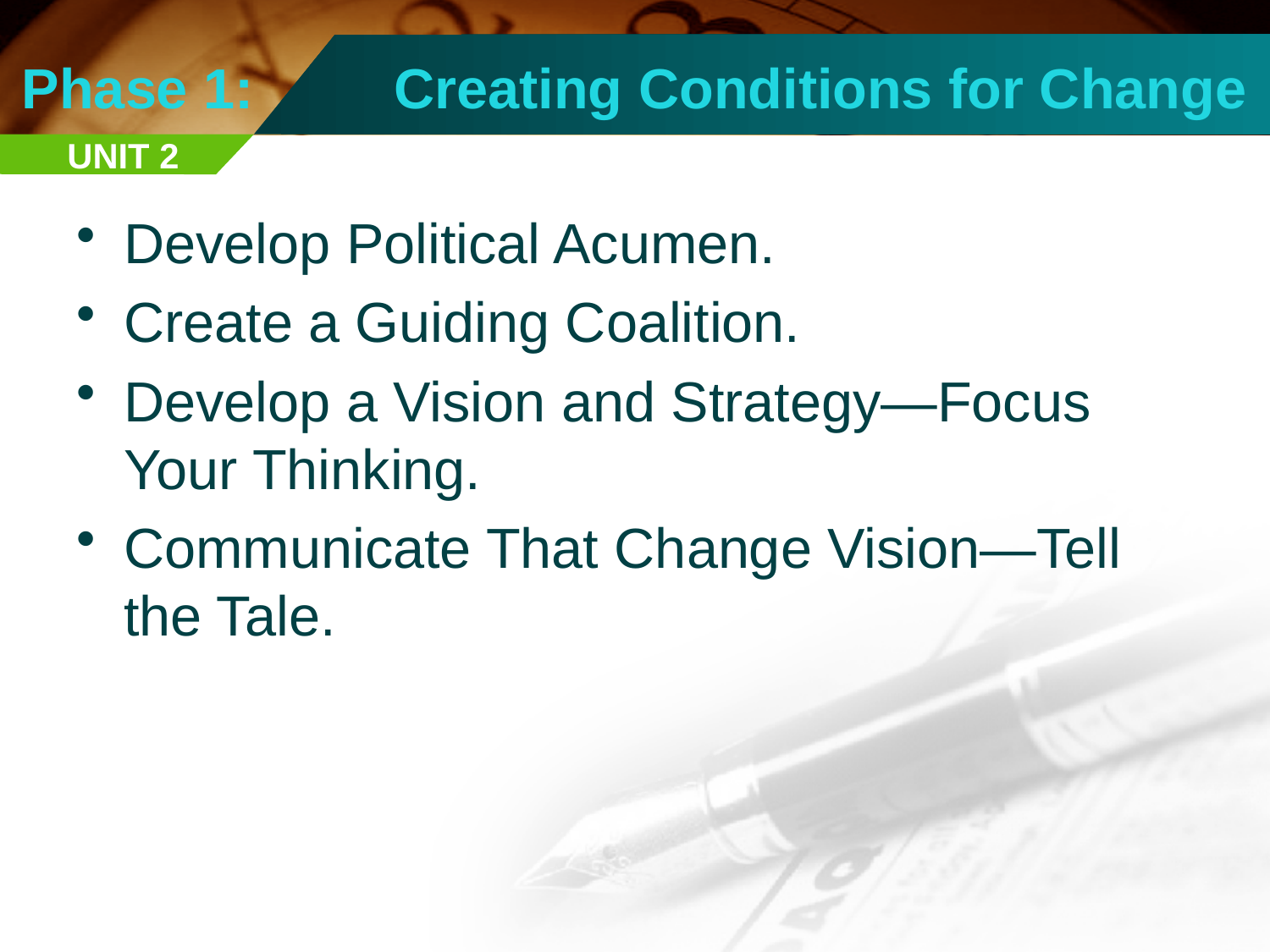

# Phase 1:         Creating Conditions for Change
UNIT 2
Develop Political Acumen.
Create a Guiding Coalition.
Develop a Vision and Strategy—Focus Your Thinking.
Communicate That Change Vision—Tell the Tale.